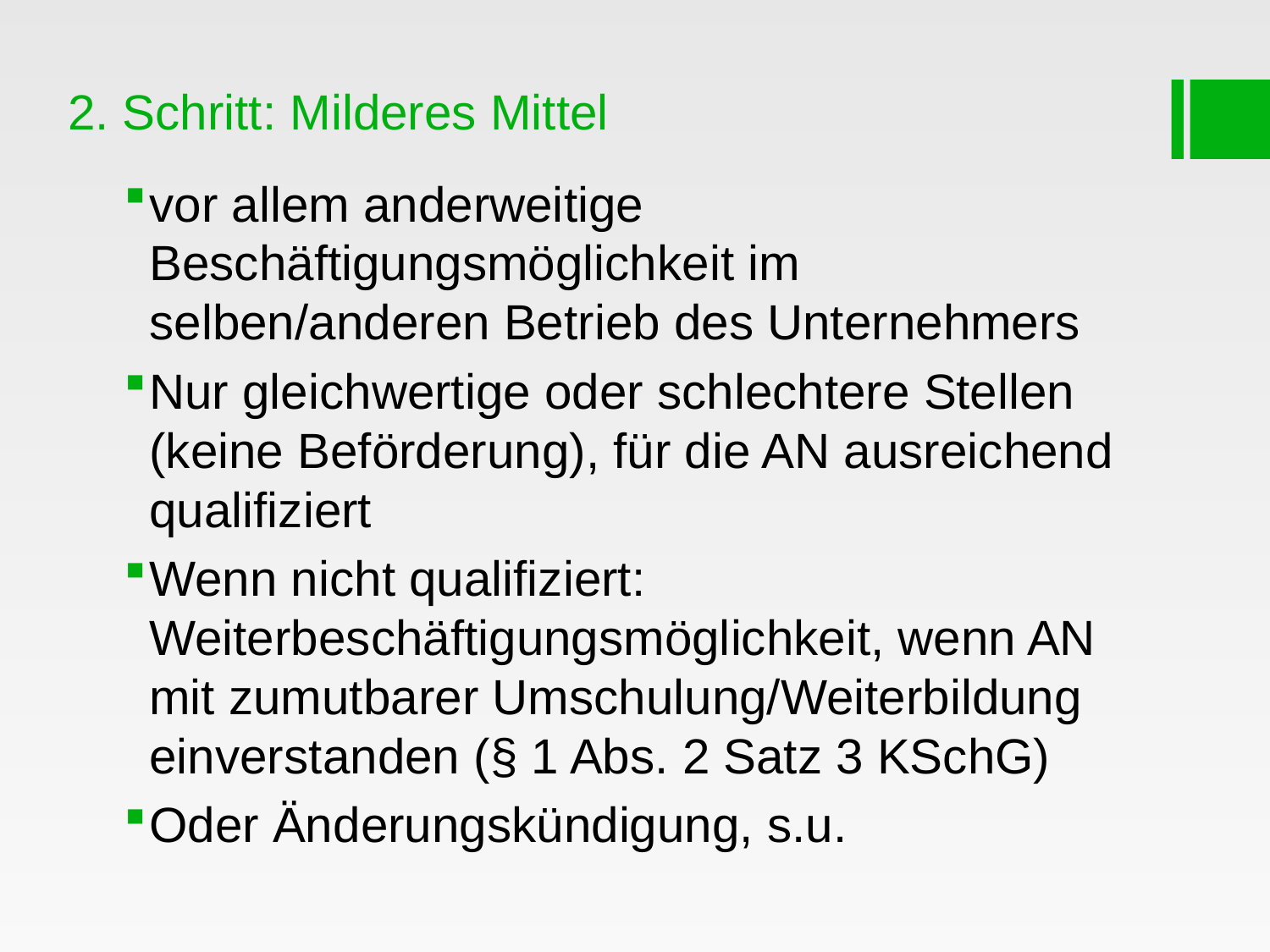

# 2. Schritt: Milderes Mittel
vor allem anderweitige Beschäftigungsmöglichkeit im selben/anderen Betrieb des Unternehmers
Nur gleichwertige oder schlechtere Stellen (keine Beförderung), für die AN ausreichend qualifiziert
Wenn nicht qualifiziert: Weiterbeschäftigungsmöglichkeit, wenn AN mit zumutbarer Umschulung/Weiterbildung einverstanden (§ 1 Abs. 2 Satz 3 KSchG)
Oder Änderungskündigung, s.u.